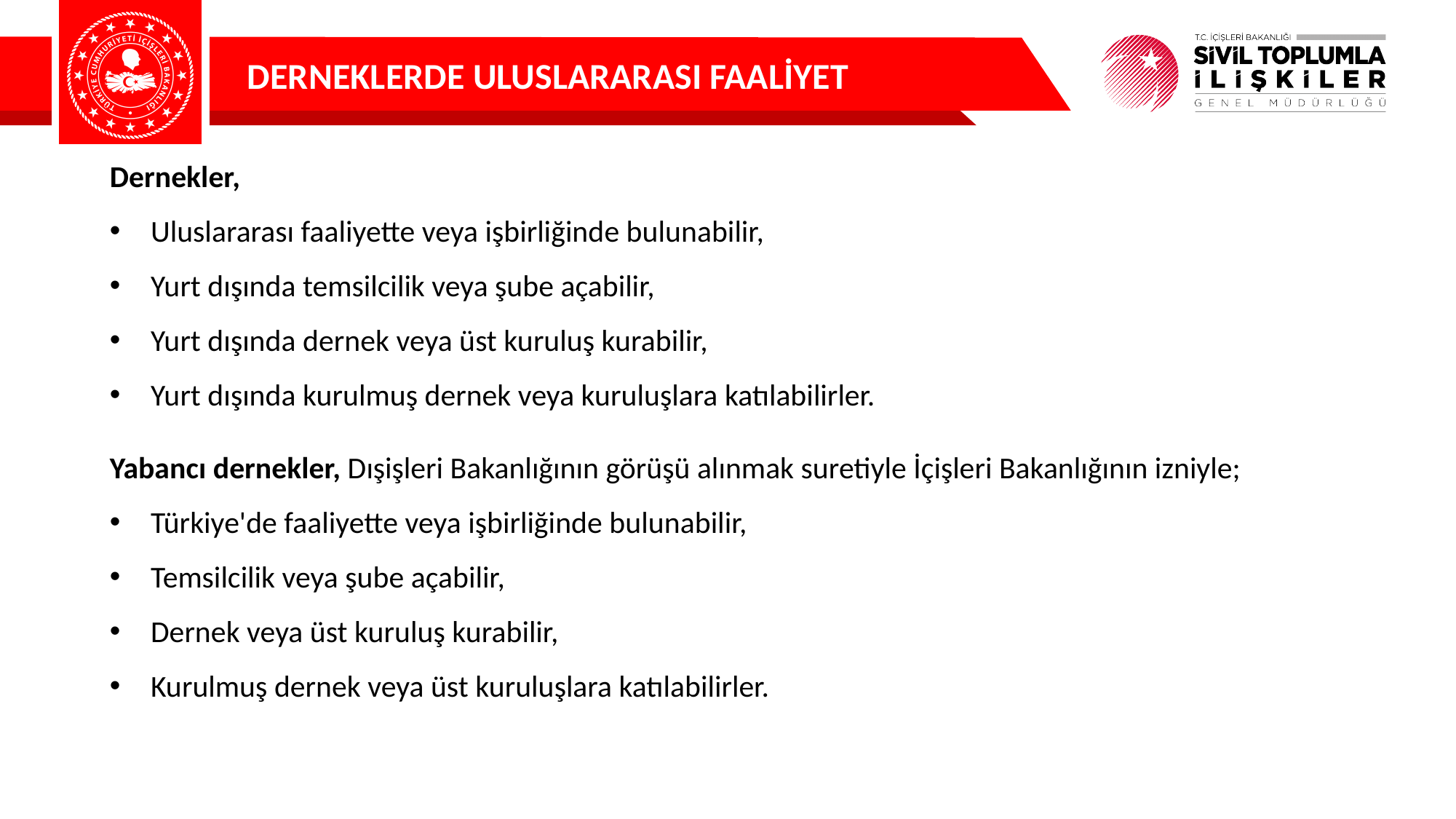

DERNEKLERDE ULUSLARARASI FAALİYET
Dernekler,
Uluslararası faaliyette veya işbirliğinde bulunabilir,
Yurt dışında temsilcilik veya şube açabilir,
Yurt dışında dernek veya üst kuruluş kurabilir,
Yurt dışında kurulmuş dernek veya kuruluşlara katılabilirler.

Yabancı dernekler, Dışişleri Bakanlığının görüşü alınmak suretiyle İçişleri Bakanlığının izniyle;
Türkiye'de faaliyette veya işbirliğinde bulunabilir,
Temsilcilik veya şube açabilir,
Dernek veya üst kuruluş kurabilir,
Kurulmuş dernek veya üst kuruluşlara katılabilirler.